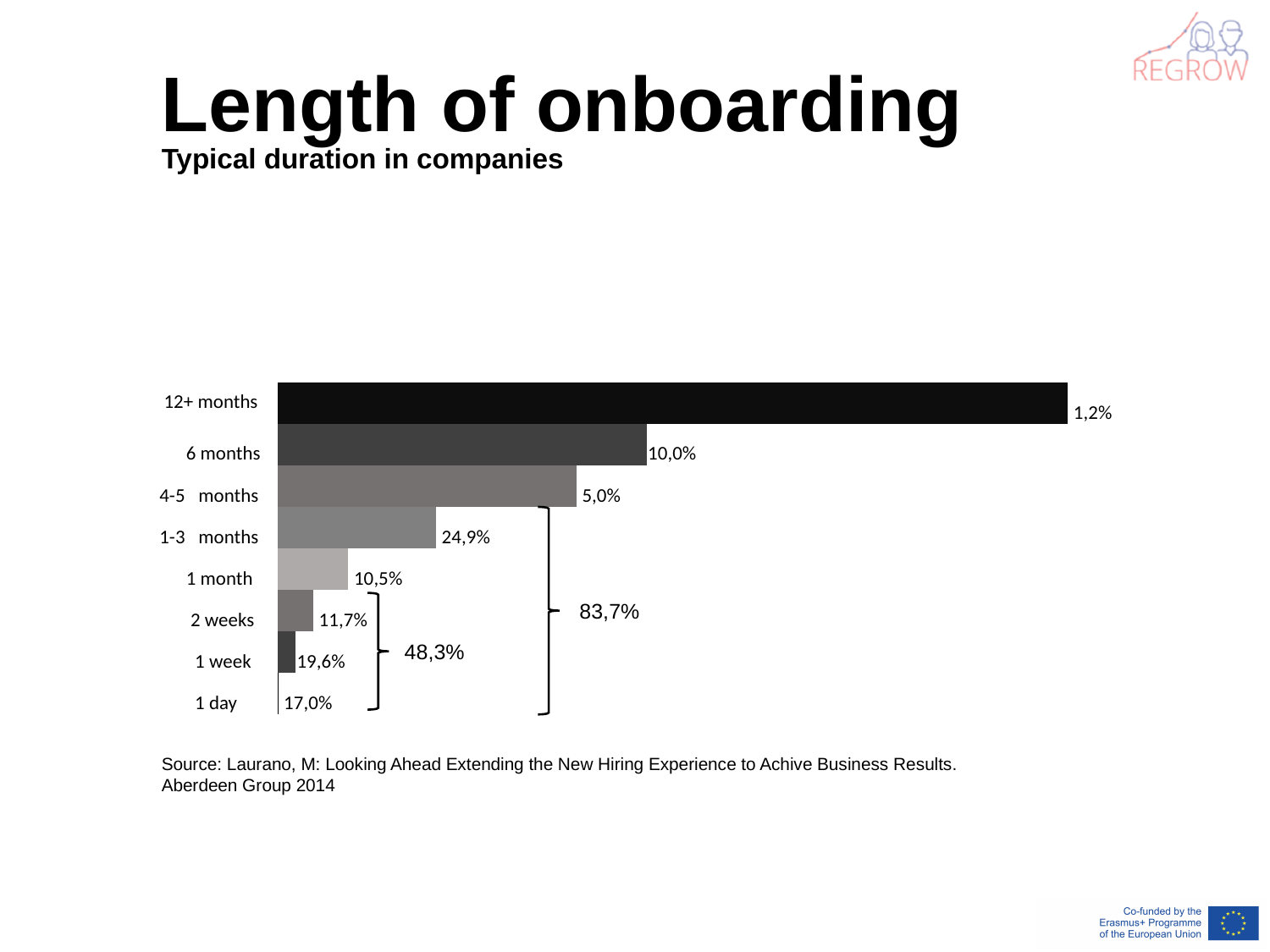

Length of onboarding
Typical duration in companies
| 12+ months |  |  |  |  |  |  |  |  |  |  |  |  |  |  |  |  |  |  |  |  |  |  |  |  |  |  |  |  |  |  |  |  |  |  |  |  |  |  |  |  |  |  |  |  |  | 1,2% |
| --- | --- | --- | --- | --- | --- | --- | --- | --- | --- | --- | --- | --- | --- | --- | --- | --- | --- | --- | --- | --- | --- | --- | --- | --- | --- | --- | --- | --- | --- | --- | --- | --- | --- | --- | --- | --- | --- | --- | --- | --- | --- | --- | --- | --- | --- | --- |
| 6 months |  |  |  |  |  |  |  |  |  |  |  |  |  |  |  |  |  |  |  |  |  | 10,0% |  |  |  |  |  |  |  |  |  |  |  |  |  |  |  |  |  |  |  |  |  |  |  |  |
| 4-5 months |  |  |  |  |  |  |  |  |  |  |  |  |  |  |  |  |  | 5,0% |  |  |  |  |  |  |  |  |  |  |  |  |  |  |  |  |  |  |  |  |  |  |  |  |  |  |  |  |
| 1-3 months |  |  |  |  |  |  |  |  |  | 24,9% |  |  |  |  |  |  |  |  |  |  |  |  |  |  |  |  |  |  |  |  |  |  |  |  |  |  |  |  |  |  |  |  |  |  |  |  |
| 1 month |  |  |  |  | 10,5% |  |  |  |  |  |  |  |  |  |  |  |  |  |  |  |  |  |  |  |  |  |  |  |  |  |  |  |  |  |  |  |  |  |  |  |  |  |  |  |  |  |
| 2 weeks |  |  | 11,7% |  |  |  |  |  |  |  |  |  |  |  |  |  |  |  |  |  |  |  |  |  |  |  |  |  |  |  |  |  |  |  |  |  |  |  |  |  |  |  |  |  |  |  |
| 1 week |  | 19,6% |  |  |  |  |  |  |  |  |  |  |  |  |  |  |  |  |  |  |  |  |  |  |  |  |  |  |  |  |  |  |  |  |  |  |  |  |  |  |  |  |  |  |  |  |
| 1 day | 17,0% |  |  |  |  |  |  |  |  |  |  |  |  |  |  |  |  |  |  |  |  |  |  |  |  |  |  |  |  |  |  |  |  |  |  |  |  |  |  |  |  |  |  |  |  |  |

83,7%

48,3%
Source: Laurano, M: Looking Ahead Extending the New Hiring Experience to Achive Business Results. Aberdeen Group 2014